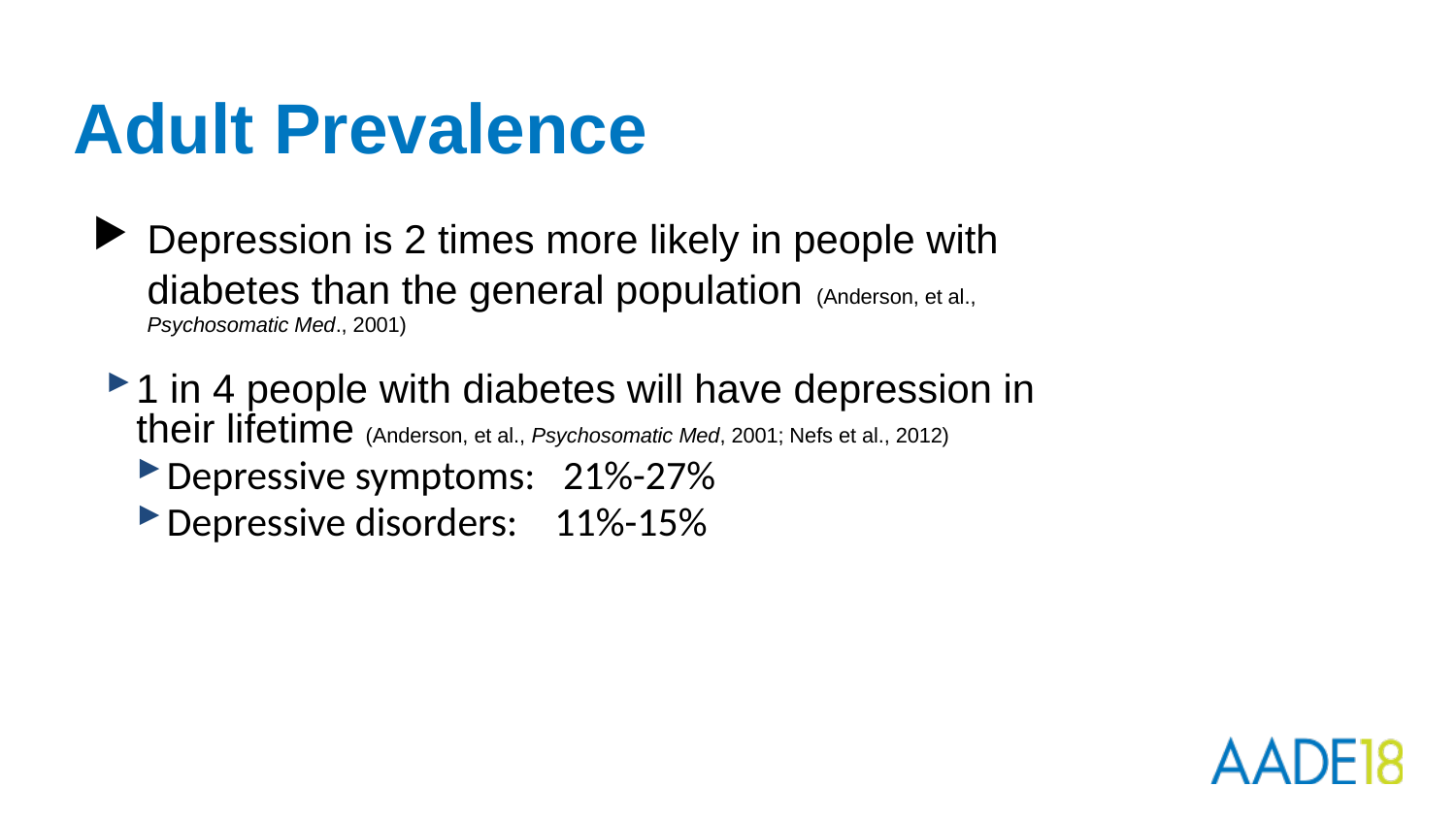

# Adult Prevalence
Depression is 2 times more likely in people with diabetes than the general population (Anderson, et al., Psychosomatic Med., 2001)
1 in 4 people with diabetes will have depression in their lifetime (Anderson, et al., Psychosomatic Med, 2001; Nefs et al., 2012)
Depressive symptoms:   21%-27%
Depressive disorders:    11%-15%